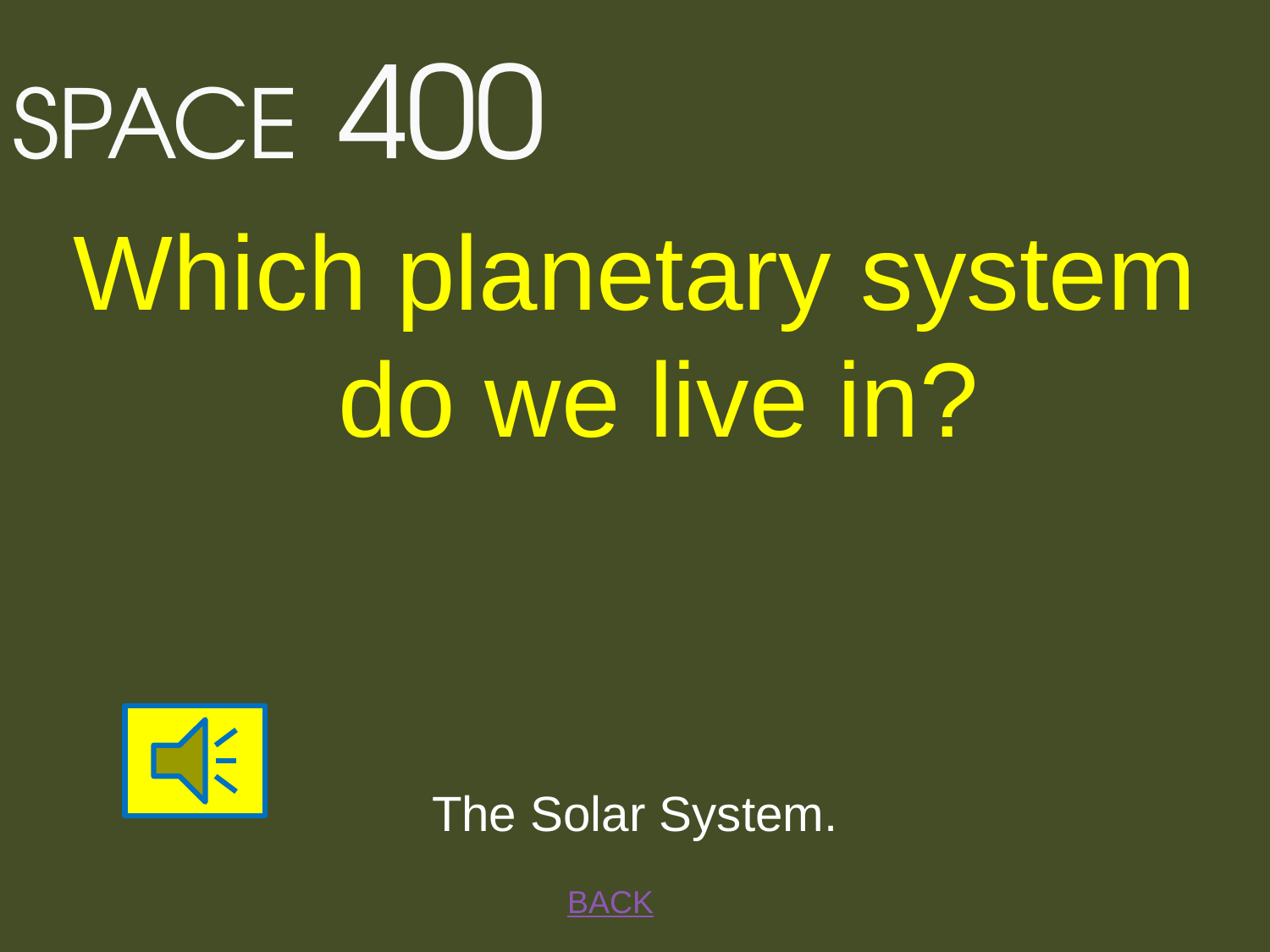

# SPACE  400
Which planetary system do we live in?

The Solar System.
BACK